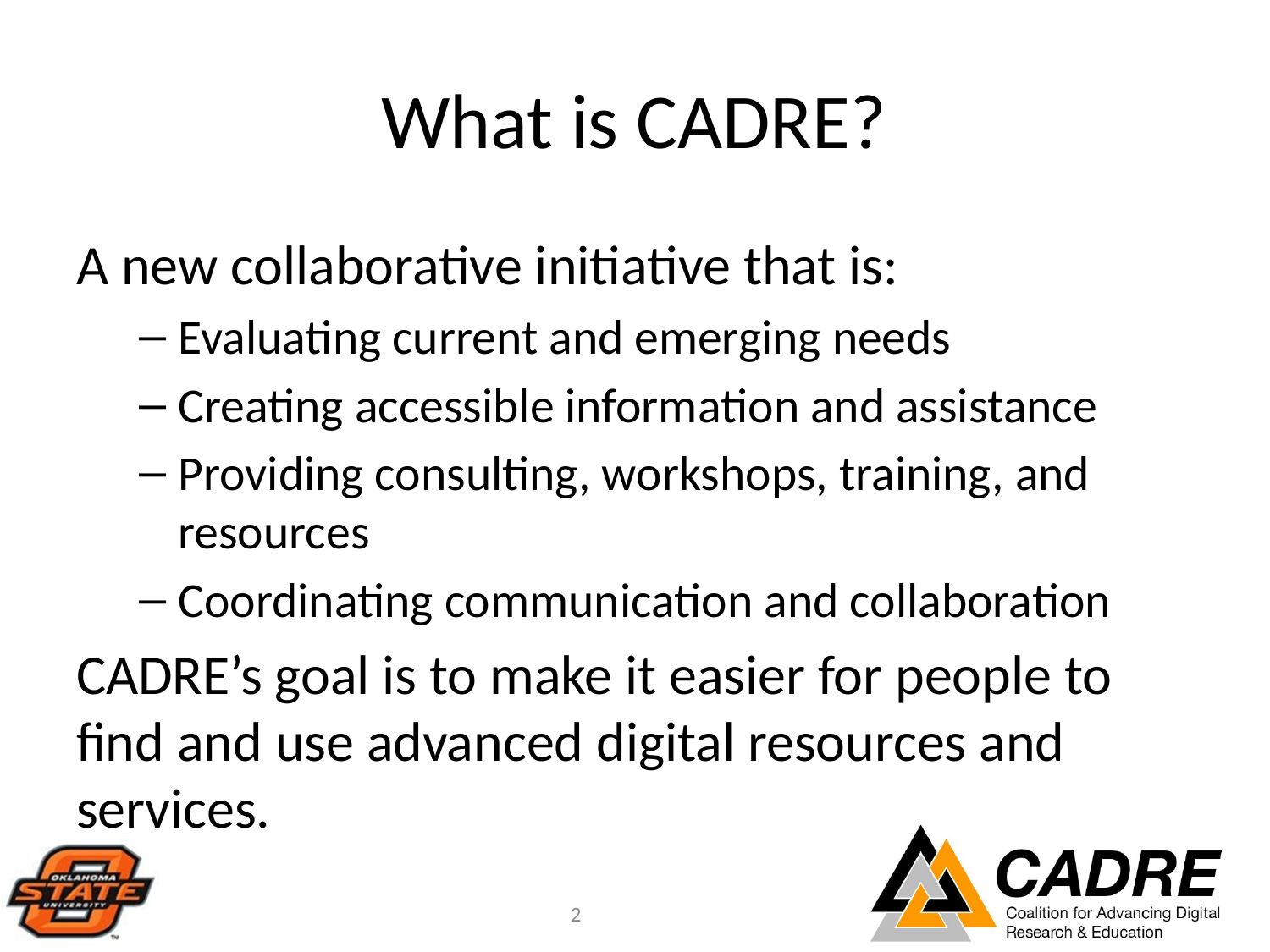

# What is CADRE?
A new collaborative initiative that is:
Evaluating current and emerging needs
Creating accessible information and assistance
Providing consulting, workshops, training, and resources
Coordinating communication and collaboration
CADRE’s goal is to make it easier for people to find and use advanced digital resources and services.

2